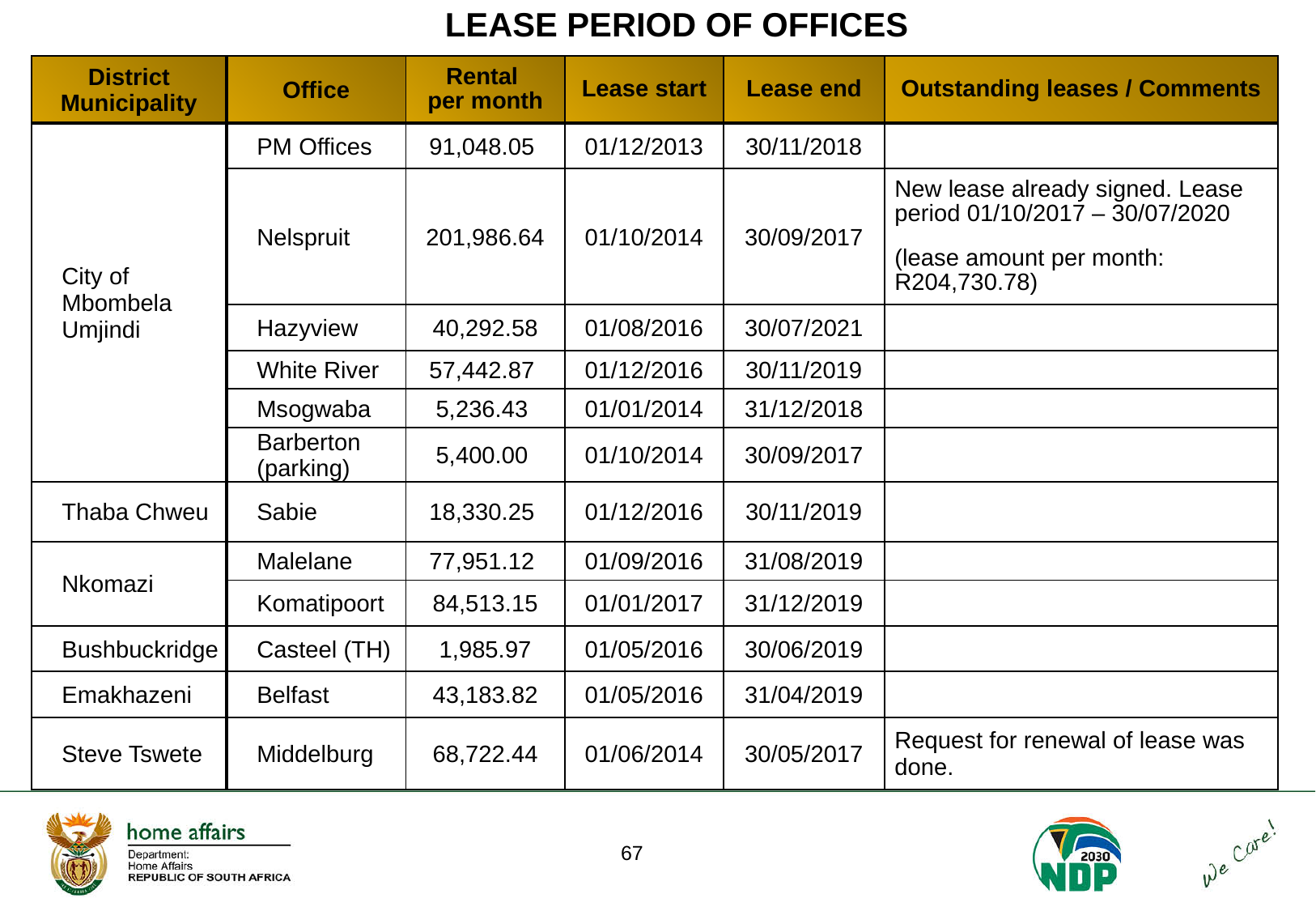

# LEASE PERIOD OF OFFICES
| District Municipality | Office | Rental per month | Lease start | Lease end | Outstanding leases / Comments |
| --- | --- | --- | --- | --- | --- |
| City of Mbombela Umjindi | PM Offices | 91,048.05 | 01/12/2013 | 30/11/2018 |  |
|  | Nelspruit | 201,986.64 | 01/10/2014 | 30/09/2017 | New lease already signed. Lease period 01/10/2017 – 30/07/2020 (lease amount per month: R204,730.78) |
|  | Hazyview | 40,292.58 | 01/08/2016 | 30/07/2021 |  |
|  | White River | 57,442.87 | 01/12/2016 | 30/11/2019 |  |
|  | Msogwaba | 5,236.43 | 01/01/2014 | 31/12/2018 |  |
|  | Barberton (parking) | 5,400.00 | 01/10/2014 | 30/09/2017 |  |
| Thaba Chweu | Sabie | 18,330.25 | 01/12/2016 | 30/11/2019 |  |
| Nkomazi | Malelane | 77,951.12 | 01/09/2016 | 31/08/2019 |  |
|  | Komatipoort | 84,513.15 | 01/01/2017 | 31/12/2019 |  |
| Bushbuckridge | Casteel (TH) | 1,985.97 | 01/05/2016 | 30/06/2019 |  |
| Emakhazeni | Belfast | 43,183.82 | 01/05/2016 | 31/04/2019 |  |
| Steve Tswete | Middelburg | 68,722.44 | 01/06/2014 | 30/05/2017 | Request for renewal of lease was done. |
67